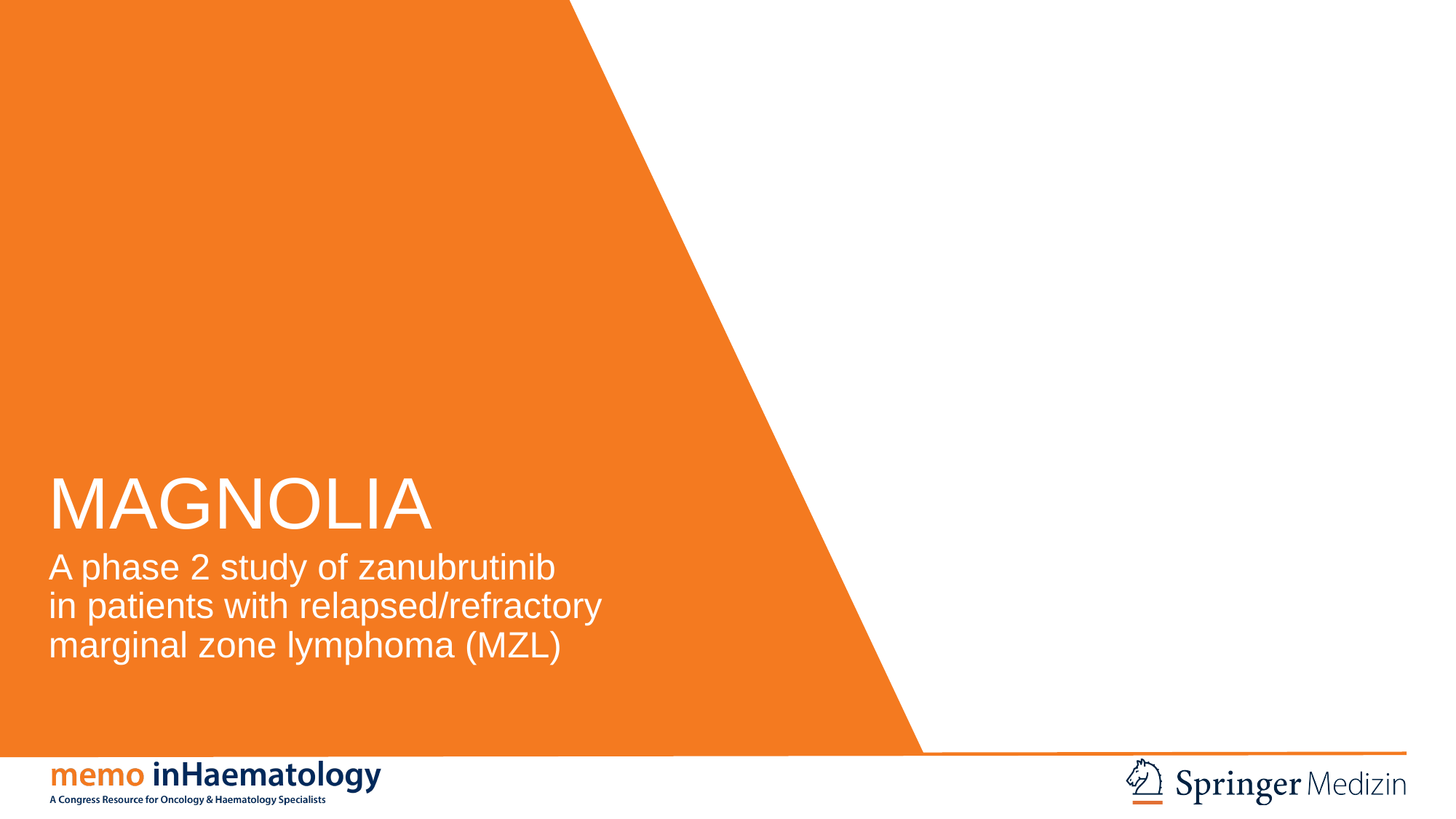

# MAGNOLIA
A phase 2 study of zanubrutinib
in patients with relapsed/refractory marginal zone lymphoma (MZL)